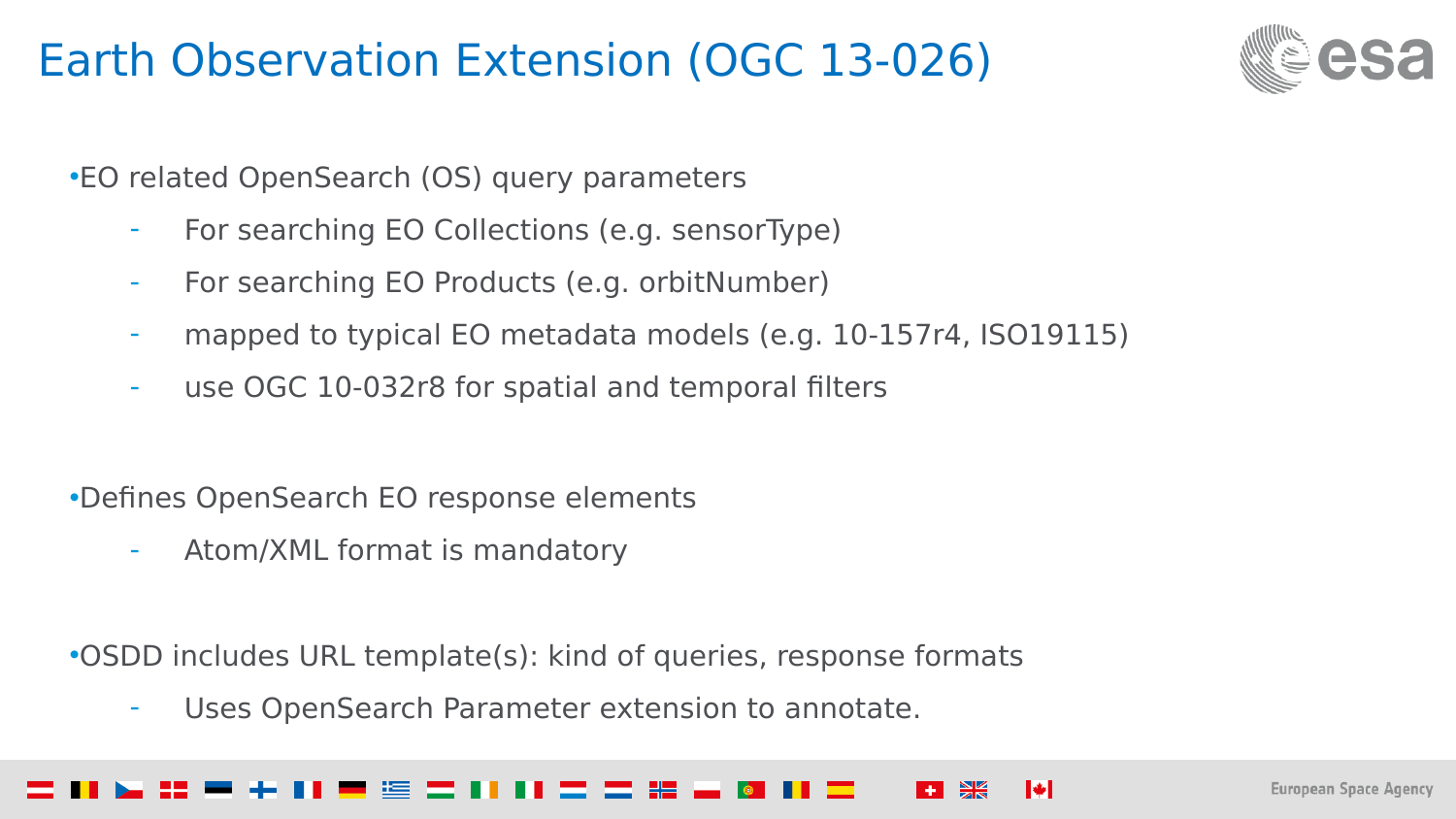

# Earth Observation Extension (OGC 13-026)
EO related OpenSearch (OS) query parameters
For searching EO Collections (e.g. sensorType)
For searching EO Products (e.g. orbitNumber)
mapped to typical EO metadata models (e.g. 10-157r4, ISO19115)
use OGC 10-032r8 for spatial and temporal filters

Defines OpenSearch EO response elements
Atom/XML format is mandatory

OSDD includes URL template(s): kind of queries, response formats
Uses OpenSearch Parameter extension to annotate.